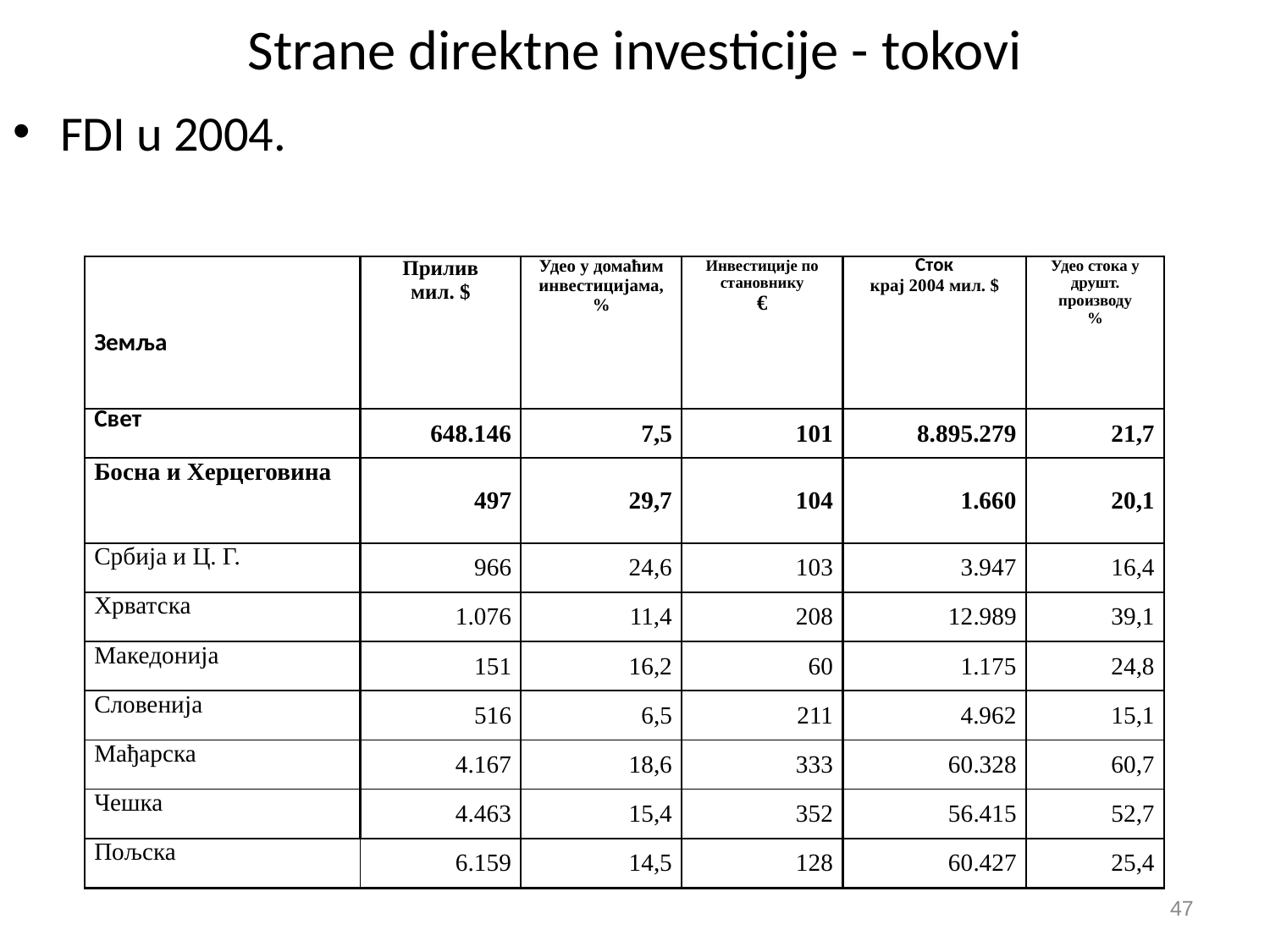

# Strane direktne investicije - tokovi
FDI u 2004.
| Земља | Прилив мил. $ | Удео у домаћим инвестицијама, % | Инвестиције по становнику € | Сток крај 2004 мил. $ | Удео стока у друшт. производу % |
| --- | --- | --- | --- | --- | --- |
| Свет | 648.146 | 7,5 | 101 | 8.895.279 | 21,7 |
| Босна и Херцеговина | 497 | 29,7 | 104 | 1.660 | 20,1 |
| Србија и Ц. Г. | 966 | 24,6 | 103 | 3.947 | 16,4 |
| Хрватска | 1.076 | 11,4 | 208 | 12.989 | 39,1 |
| Македонија | 151 | 16,2 | 60 | 1.175 | 24,8 |
| Словенија | 516 | 6,5 | 211 | 4.962 | 15,1 |
| Мађарска | 4.167 | 18,6 | 333 | 60.328 | 60,7 |
| Чешка | 4.463 | 15,4 | 352 | 56.415 | 52,7 |
| Пољска | 6.159 | 14,5 | 128 | 60.427 | 25,4 |
47